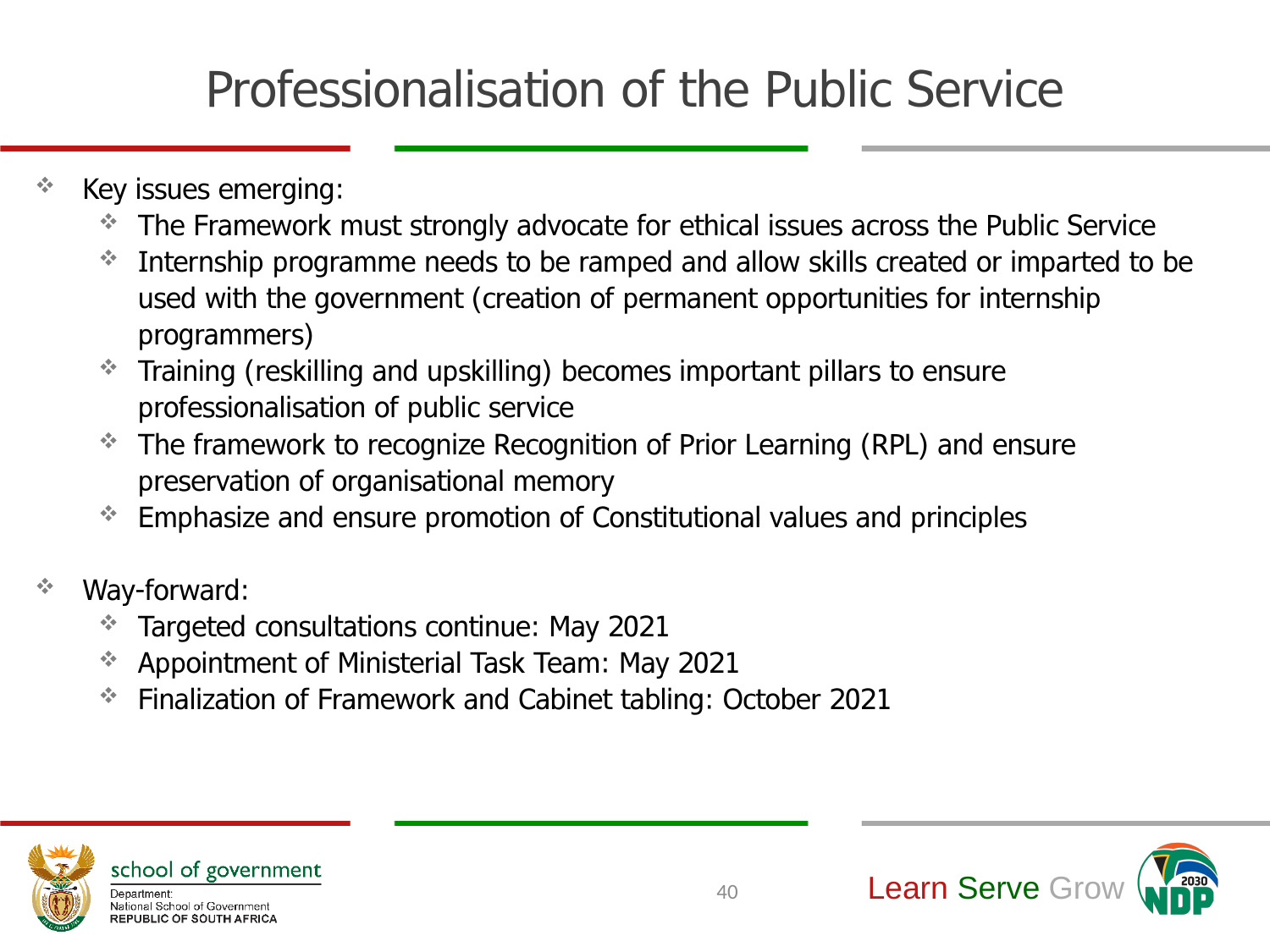

# Professionalisation of the Public Service
Key issues emerging:
The Framework must strongly advocate for ethical issues across the Public Service
Internship programme needs to be ramped and allow skills created or imparted to be used with the government (creation of permanent opportunities for internship programmers)
Training (reskilling and upskilling) becomes important pillars to ensure professionalisation of public service
The framework to recognize Recognition of Prior Learning (RPL) and ensure preservation of organisational memory
Emphasize and ensure promotion of Constitutional values and principles

Way-forward:
Targeted consultations continue: May 2021
Appointment of Ministerial Task Team: May 2021
Finalization of Framework and Cabinet tabling: October 2021

40